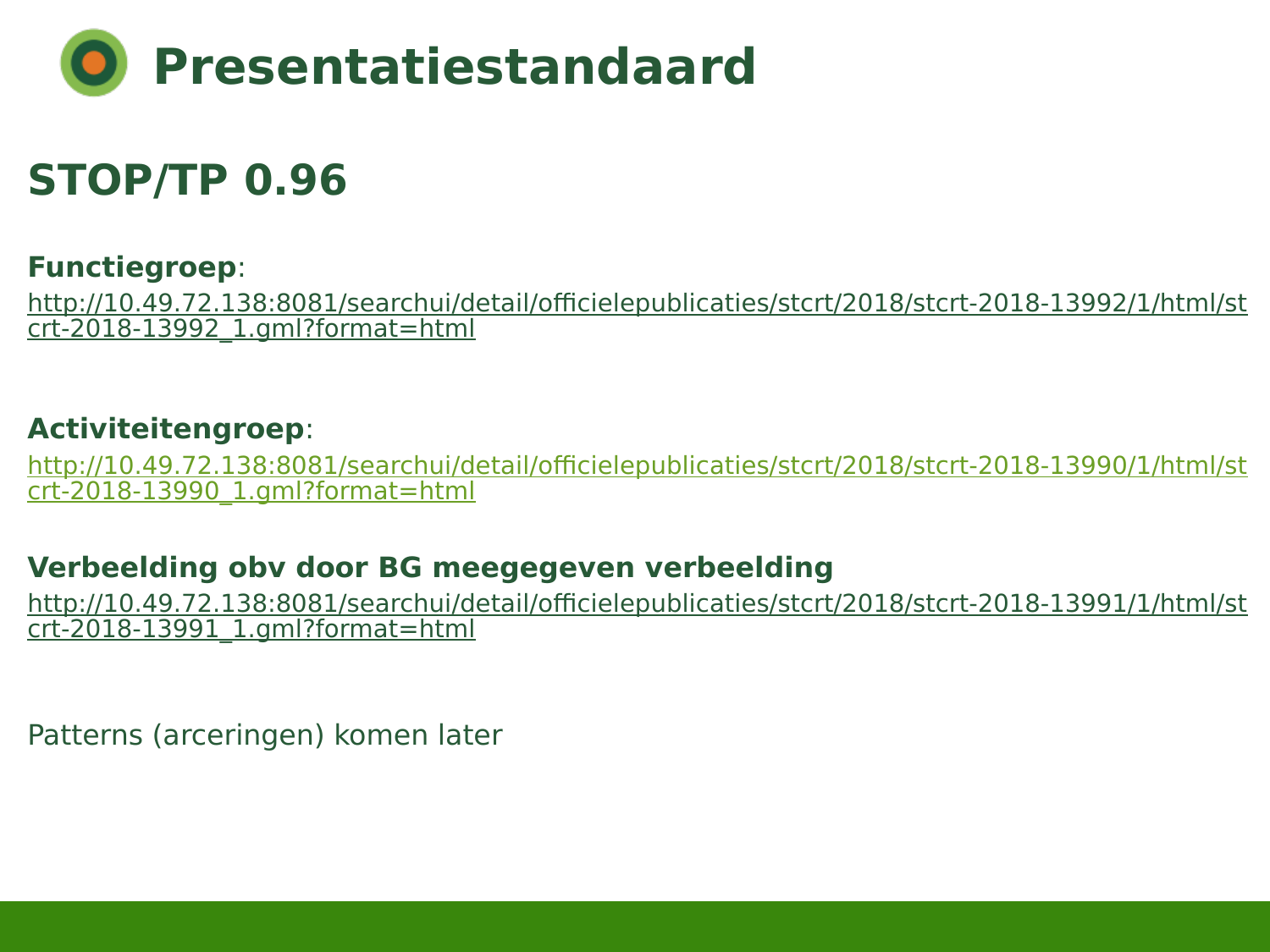

# Presentatiestandaard
STOP/TP 0.96

Functiegroep:
http://10.49.72.138:8081/searchui/detail/officielepublicaties/stcrt/2018/stcrt-2018-13992/1/html/stcrt-2018-13992_1.gml?format=html
Activiteitengroep:
http://10.49.72.138:8081/searchui/detail/officielepublicaties/stcrt/2018/stcrt-2018-13990/1/html/stcrt-2018-13990_1.gml?format=html

Verbeelding obv door BG meegegeven verbeelding
http://10.49.72.138:8081/searchui/detail/officielepublicaties/stcrt/2018/stcrt-2018-13991/1/html/stcrt-2018-13991_1.gml?format=html

Patterns (arceringen) komen later